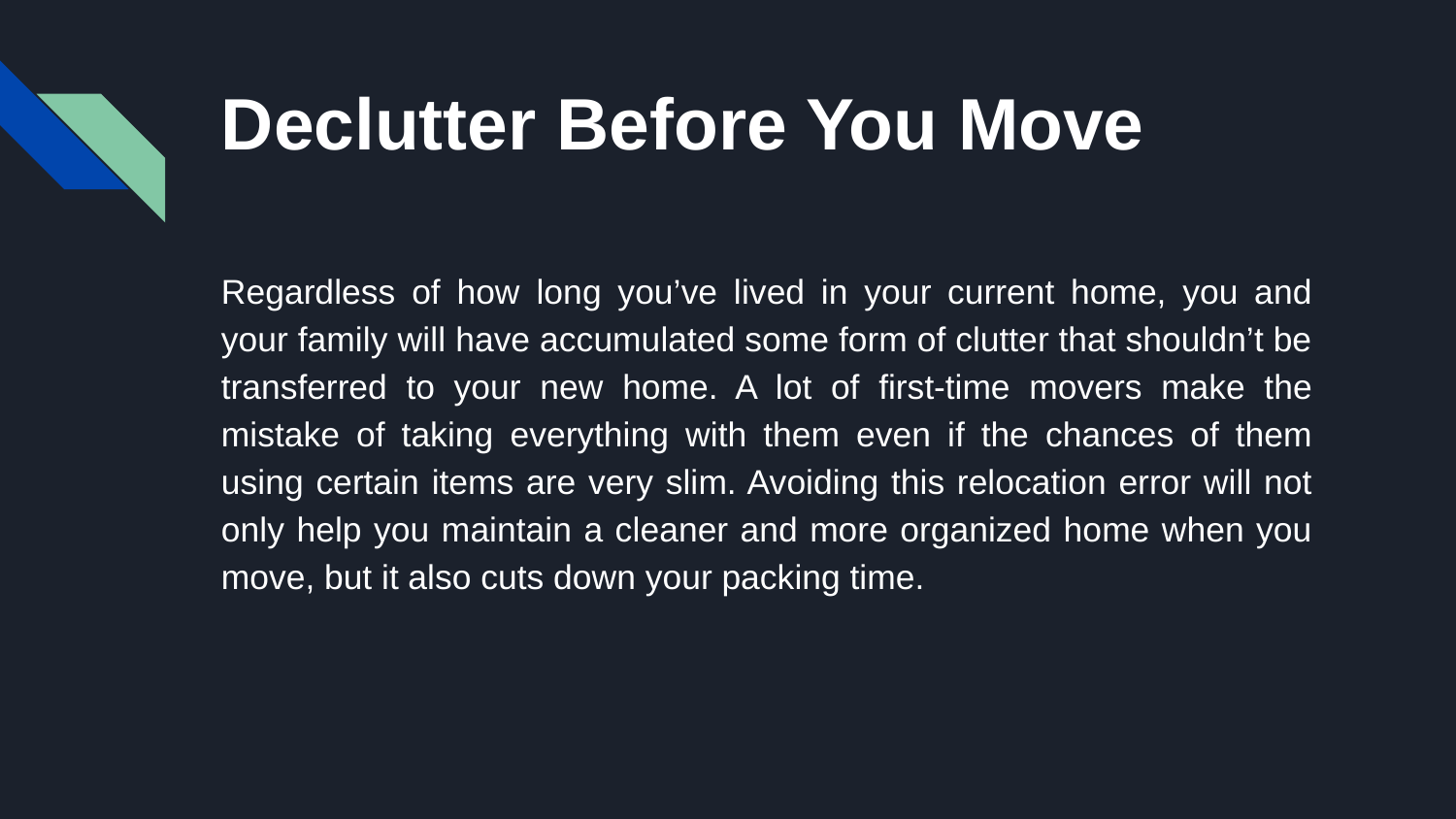

# Declutter Before You Move
Regardless of how long you’ve lived in your current home, you and your family will have accumulated some form of clutter that shouldn’t be transferred to your new home. A lot of first-time movers make the mistake of taking everything with them even if the chances of them using certain items are very slim. Avoiding this relocation error will not only help you maintain a cleaner and more organized home when you move, but it also cuts down your packing time.